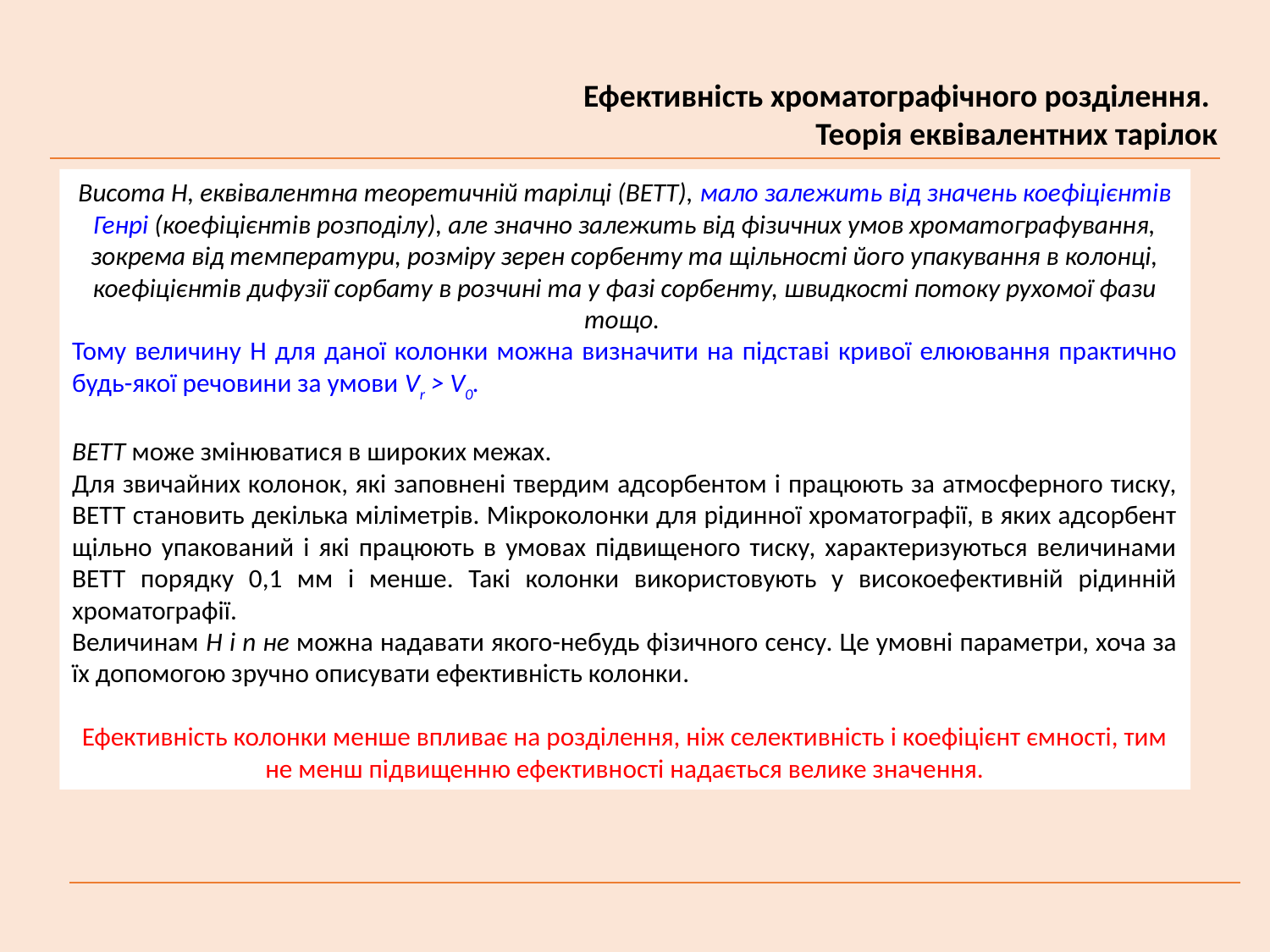

Ефективність хроматографічного розділення.
Теорія еквівалентних тарілок
Висота Н, еквівалентна теоретичній тарілці (ВЕТТ), мало залежить від значень коефіцієнтів Генрі (коефіцієнтів розподілу), але значно залежить від фізичних умов хроматографування, зокрема від температури, розміру зерен сорбенту та щільності його упакування в колонці, коефіцієнтів дифузії сорбату в розчині та у фазі сорбенту, швидкості потоку рухомої фази тощо.
Тому величину H для даної колонки можна визначити на підставі кривої елюювання практично будь-якої речовини за умови Vr > V0.

BETT може змінюватися в широких межах.
Для звичайних колонок, які заповнені твердим адсорбентом і працюють за атмосферного тиску, BETT становить декілька міліметрів. Мікроколонки для рідинної хроматографії, в яких адсорбент щільно упакований і які працюють в умовах підвищеного тиску, характеризуються величинами BETT порядку 0,1 мм і менше. Такі колонки використовують у високоефективній рідинній хроматографії.
Величинам H і n не можна надавати якого-небудь фізичного сенсу. Це умовні параметри, хоча за їх допомогою зручно описувати ефективність колонки.

Ефективність колонки менше впливає на розділення, ніж селективність і коефіцієнт ємності, тим не менш підвищенню ефективності надається велике значення.